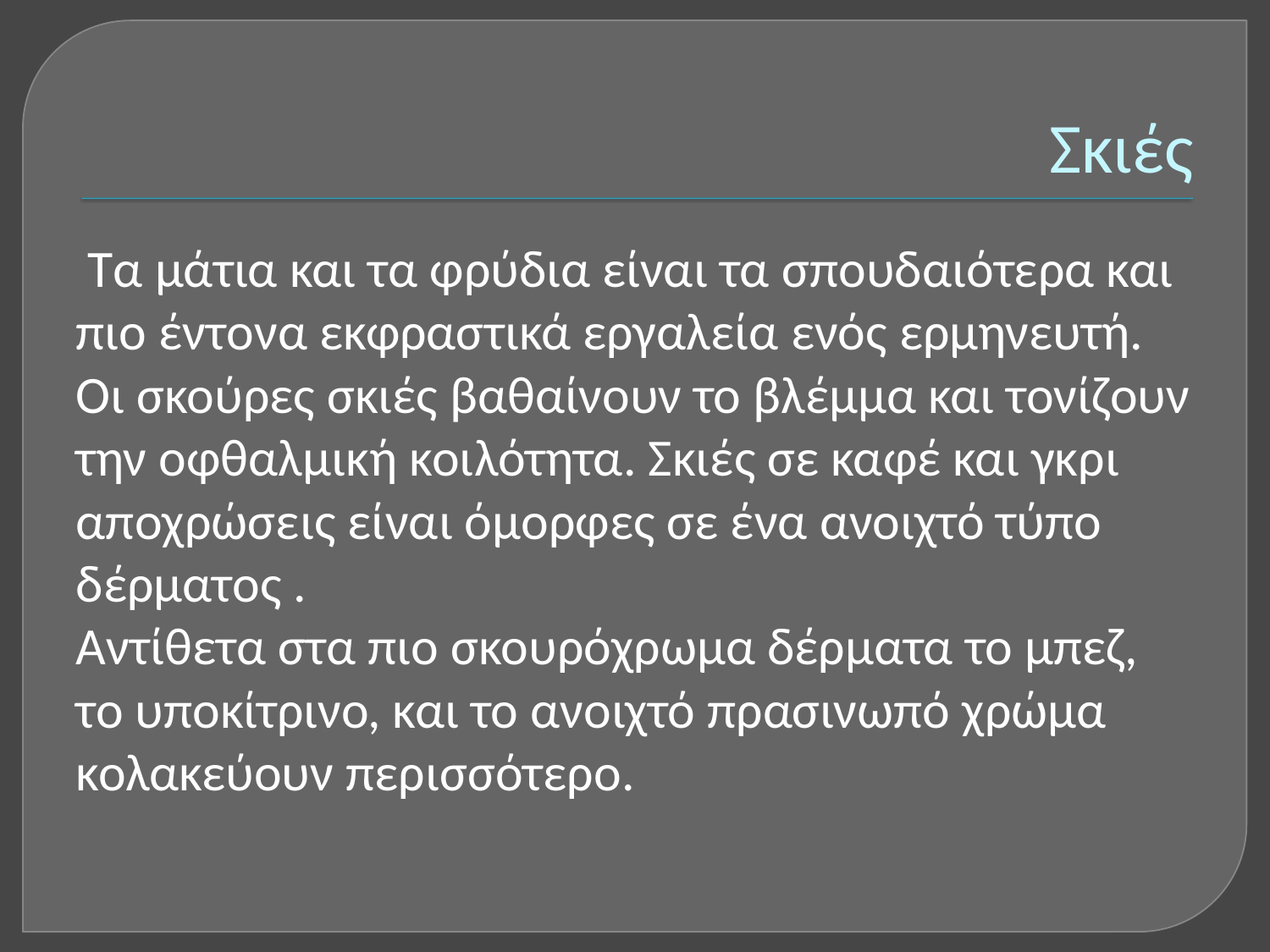

# Σκιές
 Τα μάτια και τα φρύδια είναι τα σπουδαιότερα και πιο έντονα εκφραστικά εργαλεία ενός ερμηνευτή.
Οι σκούρες σκιές βαθαίνουν το βλέμμα και τονίζουν την οφθαλμική κοιλότητα. Σκιές σε καφέ και γκρι αποχρώσεις είναι όμορφες σε ένα ανοιχτό τύπο δέρματος .
Αντίθετα στα πιο σκουρόχρωμα δέρματα το μπεζ, το υποκίτρινο, και το ανοιχτό πρασινωπό χρώμα  κολακεύουν περισσότερο.